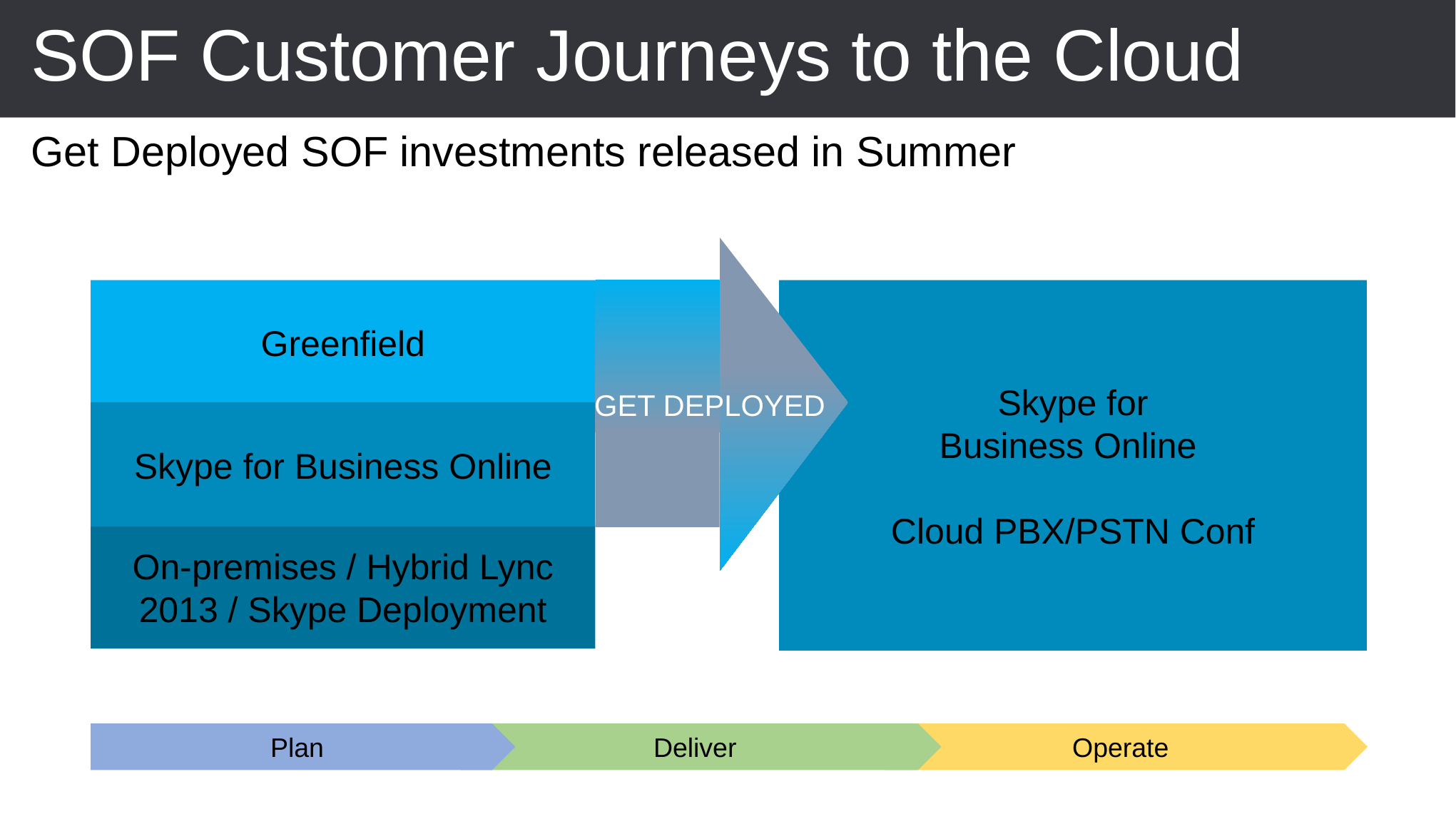

# SOF Customer Journeys to the Cloud
Get Deployed SOF investments released in Summer

Greenfield
Skype for Business Online
On-premises / Hybrid Lync 2013 / Skype Deployment

Skype for
Business Online

Cloud PBX/PSTN Conf

GET DEPLOYED
Plan
Deliver
Operate